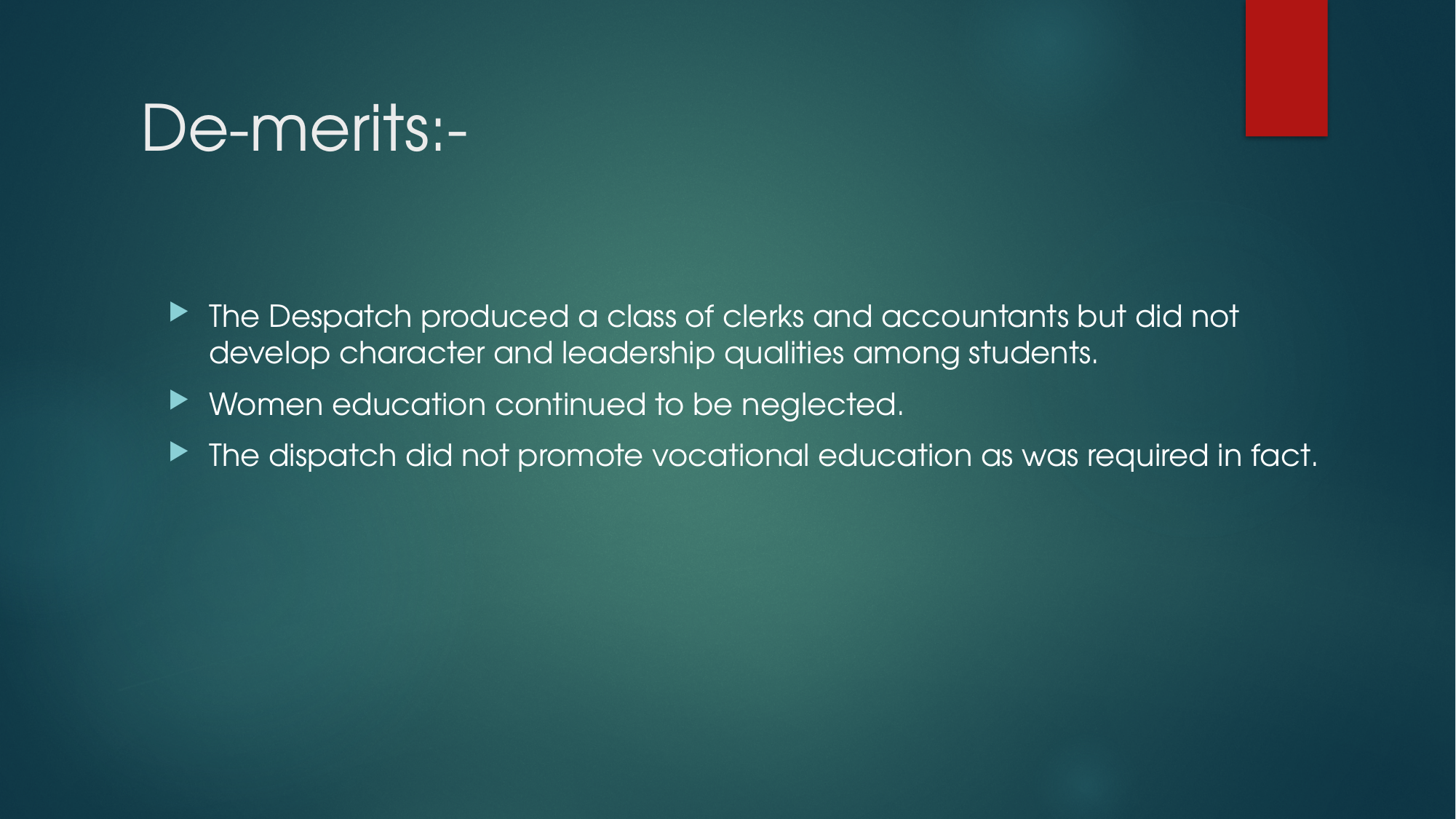

# De-merits:-
The Despatch produced a class of clerks and accountants but did not develop character and leadership qualities among students.
Women education continued to be neglected.
The dispatch did not promote vocational education as was required in fact.